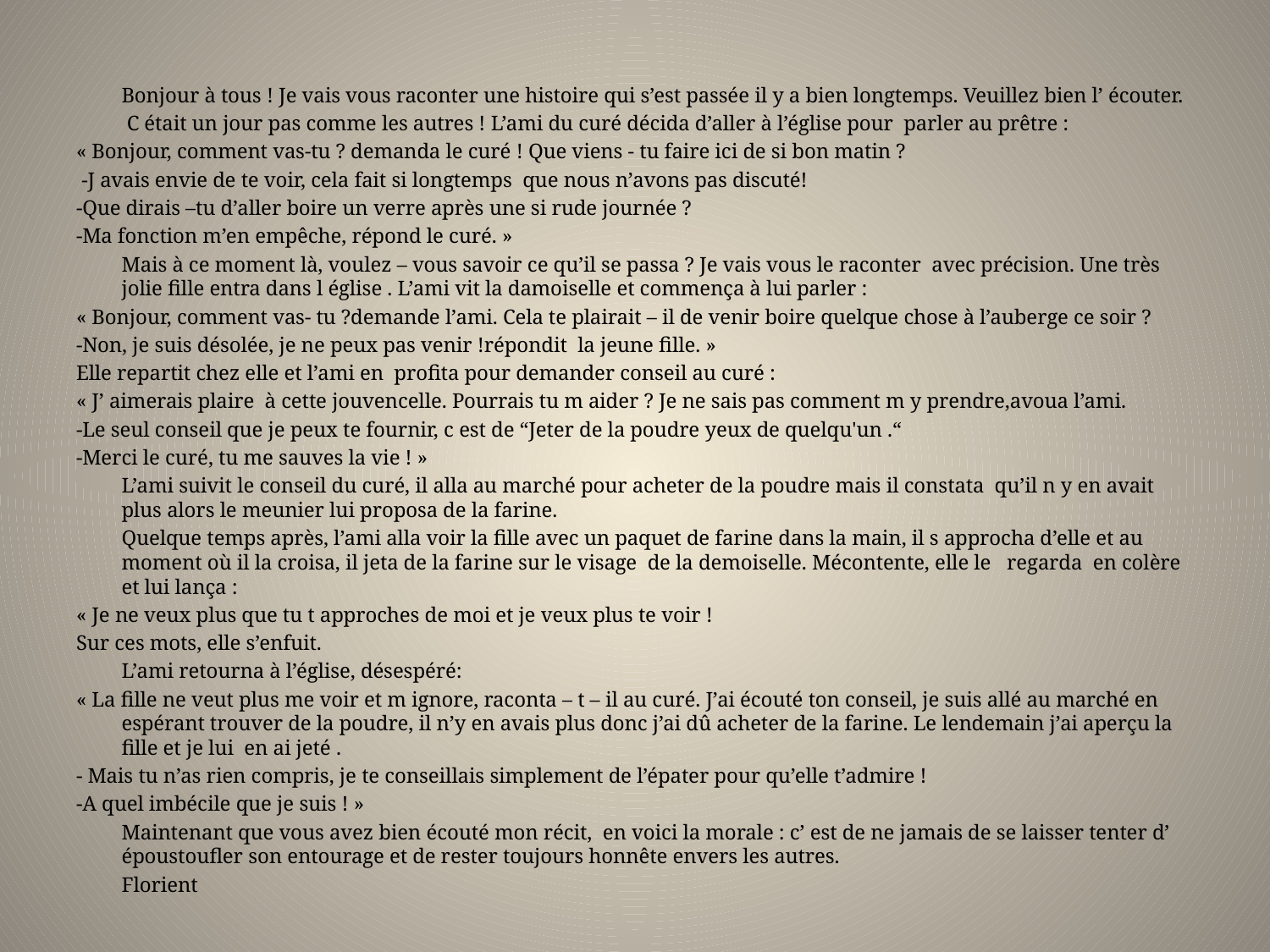

#
	Bonjour à tous ! Je vais vous raconter une histoire qui s’est passée il y a bien longtemps. Veuillez bien l’ écouter.
	 C était un jour pas comme les autres ! L’ami du curé décida d’aller à l’église pour  parler au prêtre :
« Bonjour, comment vas-tu ? demanda le curé ! Que viens - tu faire ici de si bon matin ?
 -J avais envie de te voir, cela fait si longtemps  que nous n’avons pas discuté!
-Que dirais –tu d’aller boire un verre après une si rude journée ?
-Ma fonction m’en empêche, répond le curé. »
	Mais à ce moment là, voulez – vous savoir ce qu’il se passa ? Je vais vous le raconter  avec précision. Une très jolie fille entra dans l église . L’ami vit la damoiselle et commença à lui parler :
« Bonjour, comment vas- tu ?demande l’ami. Cela te plairait – il de venir boire quelque chose à l’auberge ce soir ?
-Non, je suis désolée, je ne peux pas venir !répondit  la jeune fille. »
Elle repartit chez elle et l’ami en  profita pour demander conseil au curé :
« J’ aimerais plaire  à cette jouvencelle. Pourrais tu m aider ? Je ne sais pas comment m y prendre,avoua l’ami.
-Le seul conseil que je peux te fournir, c est de “Jeter de la poudre yeux de quelqu'un .“
-Merci le curé, tu me sauves la vie ! »
	L’ami suivit le conseil du curé, il alla au marché pour acheter de la poudre mais il constata  qu’il n y en avait plus alors le meunier lui proposa de la farine.
	Quelque temps après, l’ami alla voir la fille avec un paquet de farine dans la main, il s approcha d’elle et au moment où il la croisa, il jeta de la farine sur le visage  de la demoiselle. Mécontente, elle le   regarda  en colère et lui lança :
« Je ne veux plus que tu t approches de moi et je veux plus te voir !
Sur ces mots, elle s’enfuit.
	L’ami retourna à l’église, désespéré:
« La fille ne veut plus me voir et m ignore, raconta – t – il au curé. J’ai écouté ton conseil, je suis allé au marché en espérant trouver de la poudre, il n’y en avais plus donc j’ai dû acheter de la farine. Le lendemain j’ai aperçu la fille et je lui  en ai jeté .
- Mais tu n’as rien compris, je te conseillais simplement de l’épater pour qu’elle t’admire !
-A quel imbécile que je suis ! »
	Maintenant que vous avez bien écouté mon récit,  en voici la morale : c’ est de ne jamais de se laisser tenter d’ époustoufler son entourage et de rester toujours honnête envers les autres.
			Florient